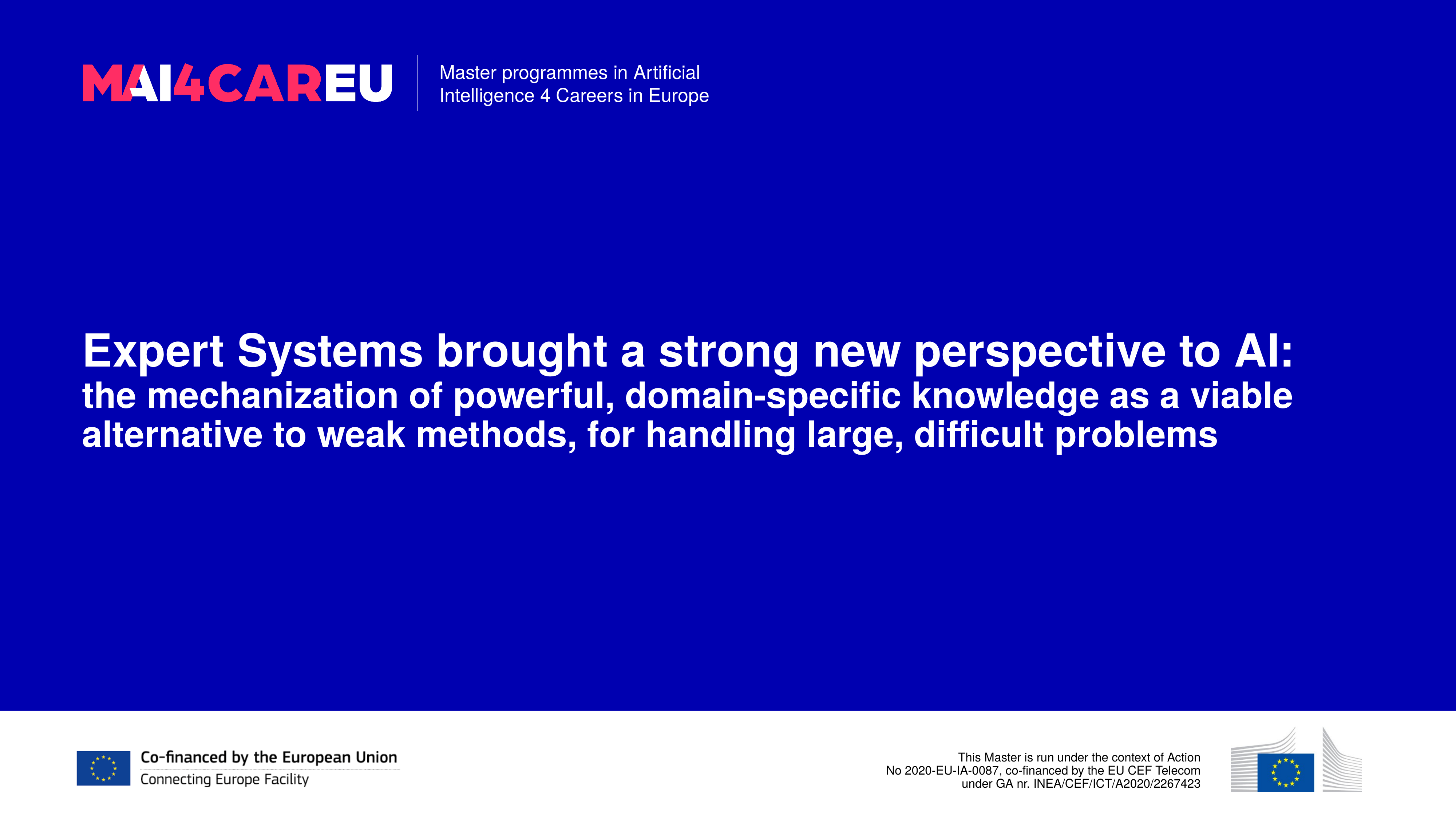

Expert Systems brought a strong new perspective to AI: the mechanization of powerful, domain-specific knowledge as a viable alternative to weak methods, for handling large, difficult problems